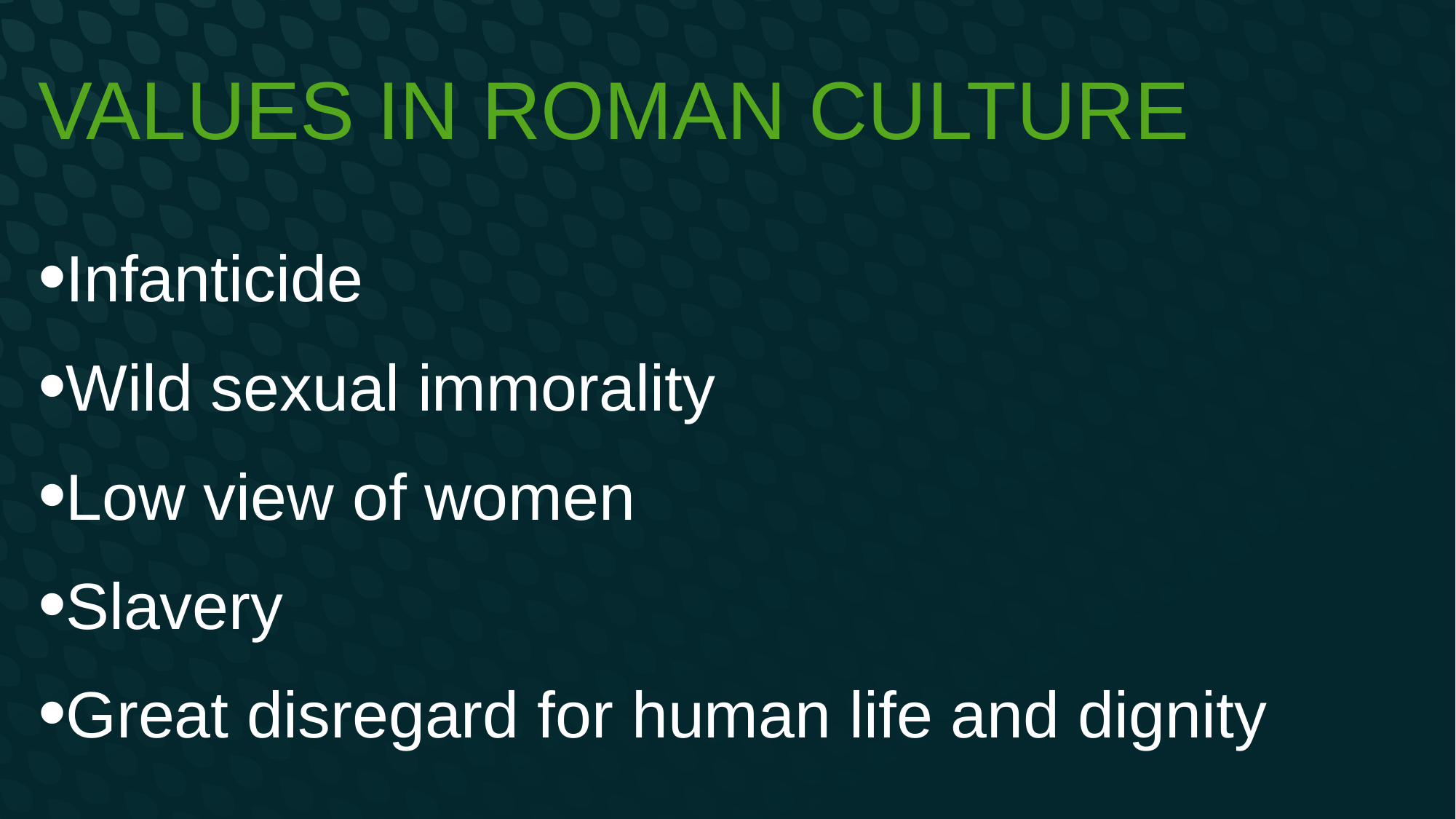

# Values in Roman culture
Infanticide
Wild sexual immorality
Low view of women
Slavery
Great disregard for human life and dignity